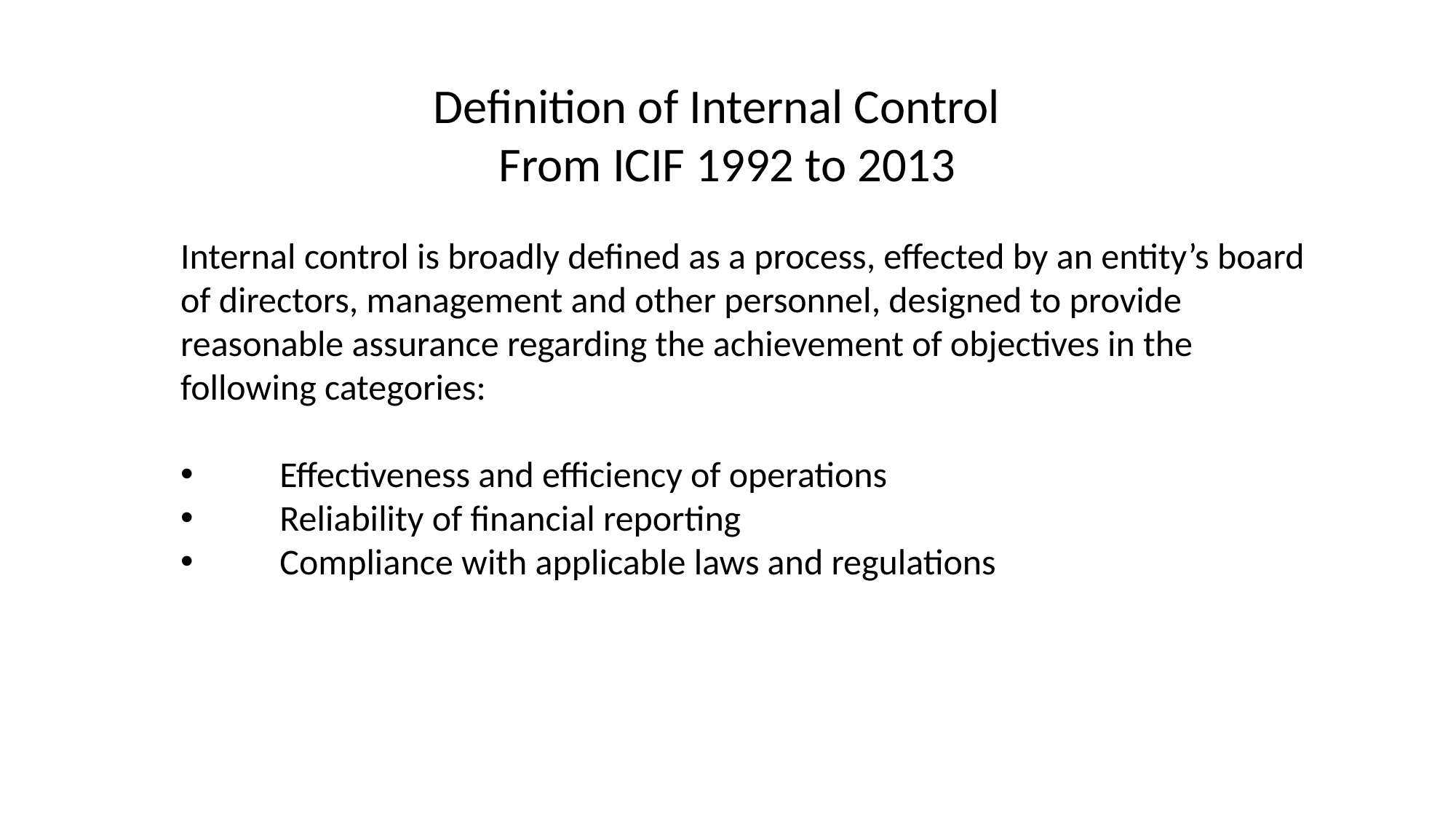

Definition of Internal Control
From ICIF 1992 to 2013
Internal control is broadly defined as a process, effected by an entity’s board
of directors, management and other personnel, designed to provide
reasonable assurance regarding the achievement of objectives in the
following categories:

 Effectiveness and efficiency of operations
 Reliability of financial reporting
 Compliance with applicable laws and regulations